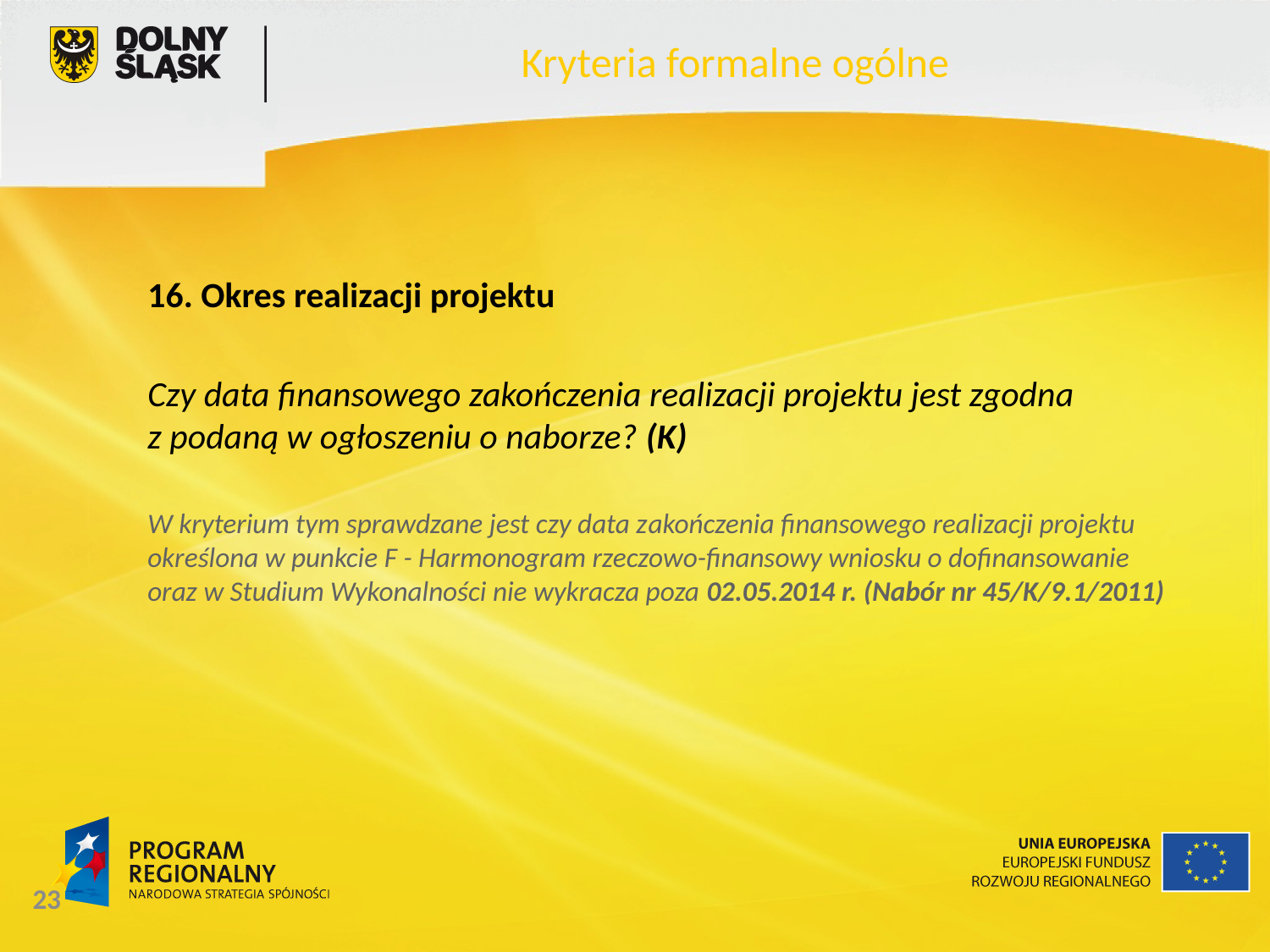

Kryteria formalne ogólne

16. Okres realizacji projektu

Czy data finansowego zakończenia realizacji projektu jest zgodna
z podaną w ogłoszeniu o naborze? (K)

W kryterium tym sprawdzane jest czy data zakończenia finansowego realizacji projektu określona w punkcie F - Harmonogram rzeczowo-finansowy wniosku o dofinansowanie oraz w Studium Wykonalności nie wykracza poza 02.05.2014 r. (Nabór nr 45/K/9.1/2011)
23